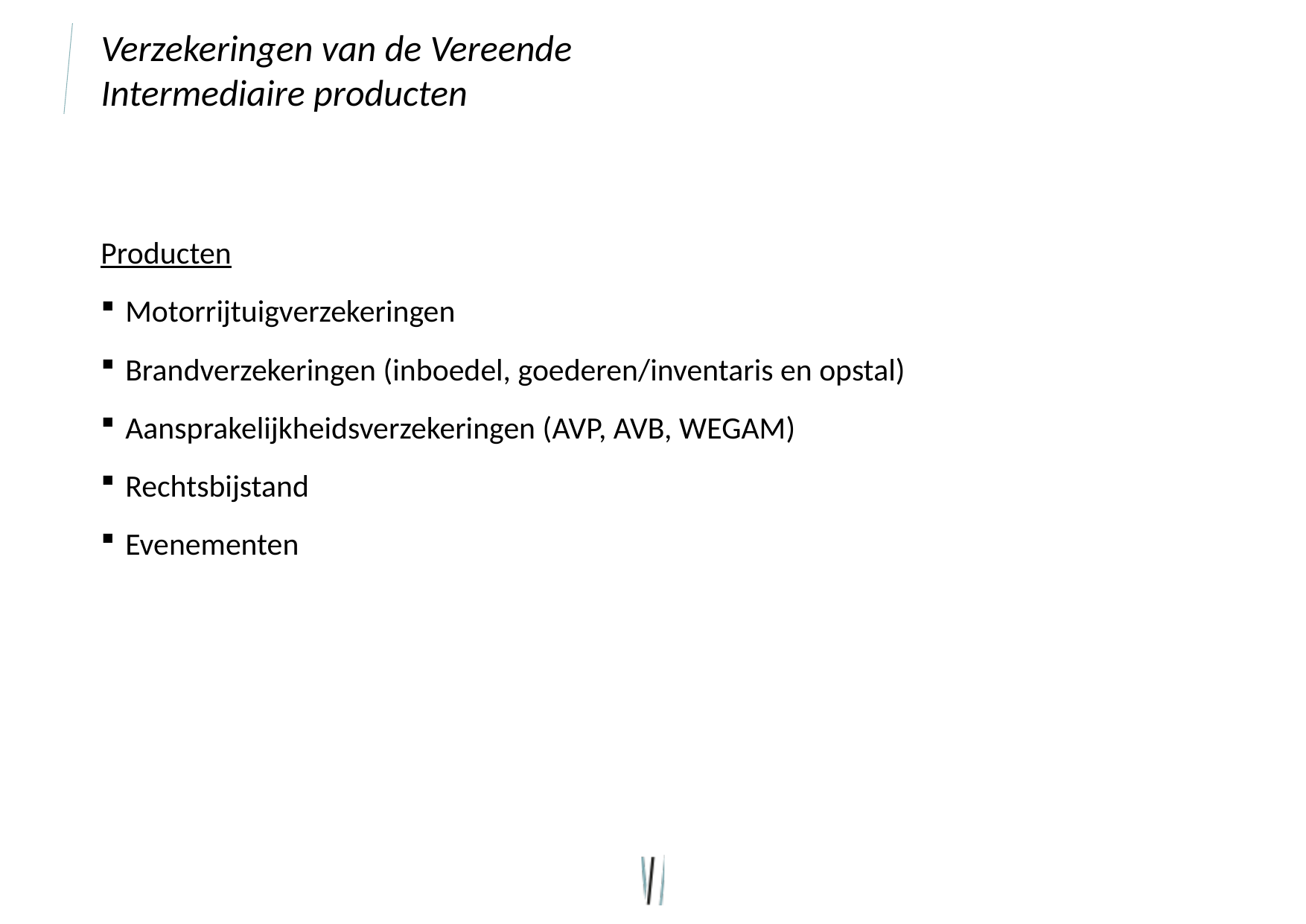

# Verzekeringen van de Vereende Intermediaire producten
Producten
Motorrijtuigverzekeringen
Brandverzekeringen (inboedel, goederen/inventaris en opstal)
Aansprakelijkheidsverzekeringen (AVP, AVB, WEGAM)
Rechtsbijstand
Evenementen